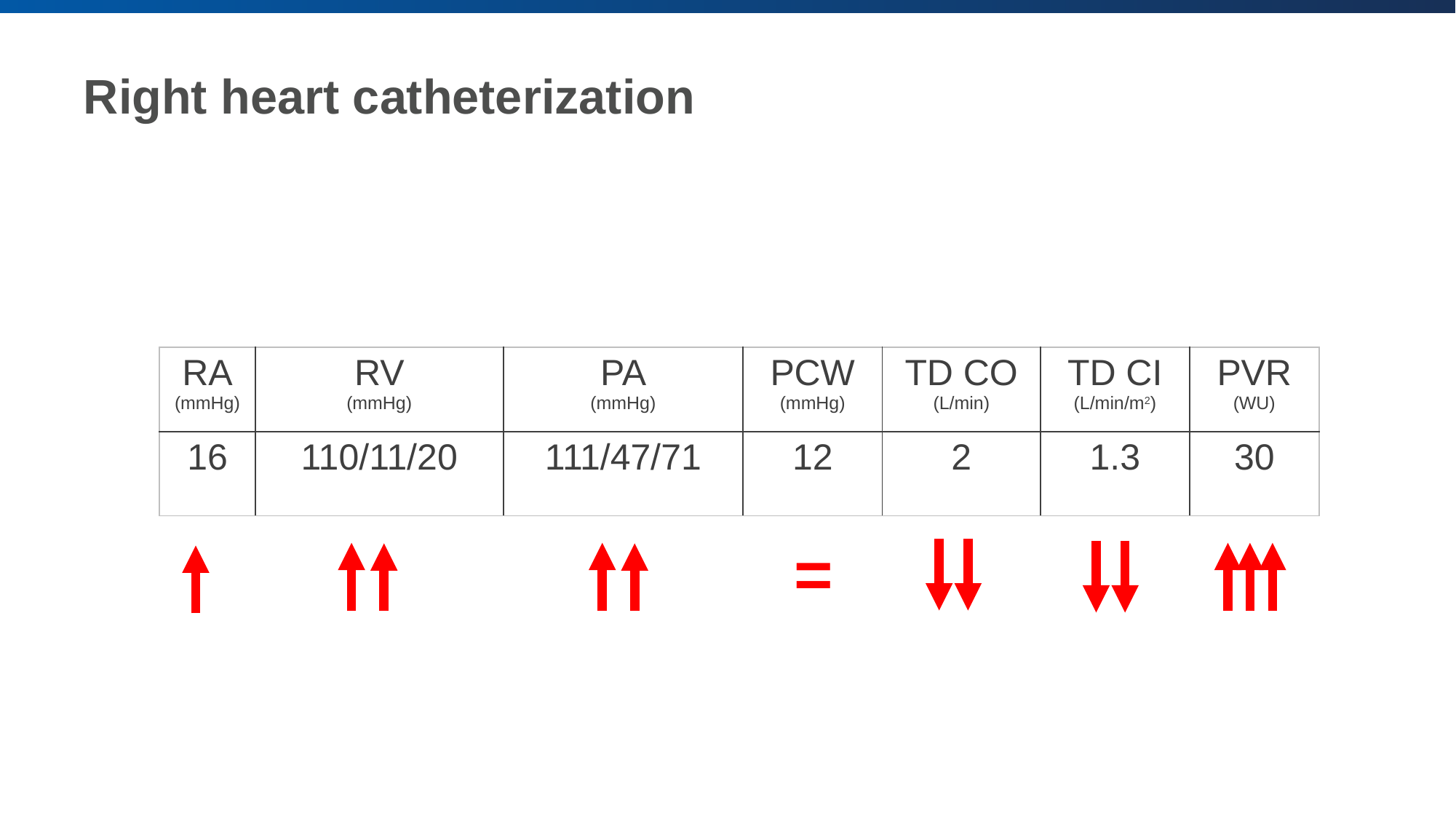

# Right heart catheterization
| RA (mmHg) | RV (mmHg) | PA (mmHg) | PCW (mmHg) | TD CO (L/min) | TD CI (L/min/m2) | PVR (WU) |
| --- | --- | --- | --- | --- | --- | --- |
| 16 | 110/11/20 | 111/47/71 | 12 | 2 | 1.3 | 30 |
=